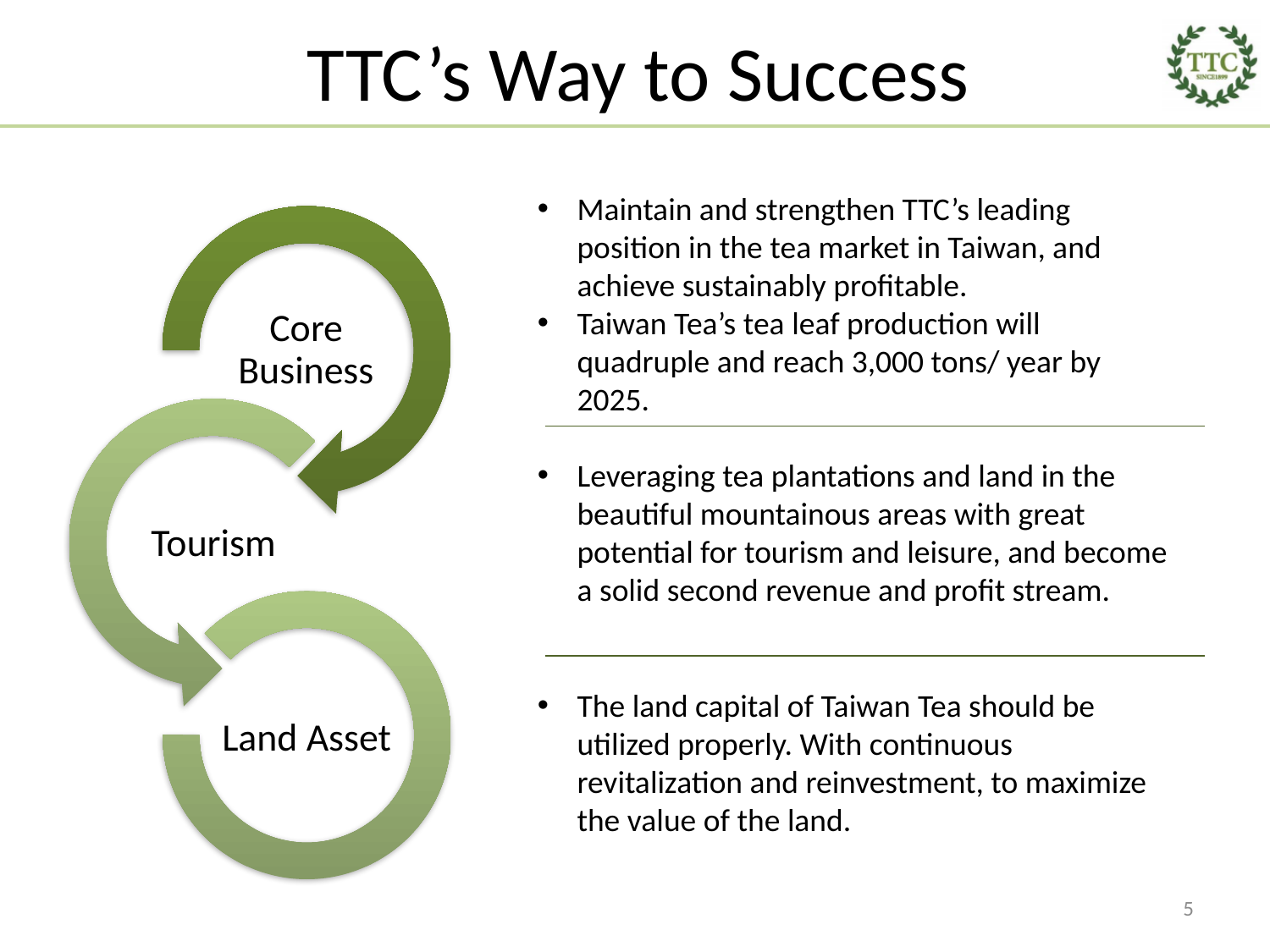

# TTC’s Way to Success
Core Business
Tourism
Land Asset
Maintain and strengthen TTC’s leading position in the tea market in Taiwan, and achieve sustainably profitable.
Taiwan Tea’s tea leaf production will quadruple and reach 3,000 tons/ year by 2025.
Leveraging tea plantations and land in the beautiful mountainous areas with great potential for tourism and leisure, and become a solid second revenue and profit stream.
The land capital of Taiwan Tea should be utilized properly. With continuous revitalization and reinvestment, to maximize the value of the land.
5